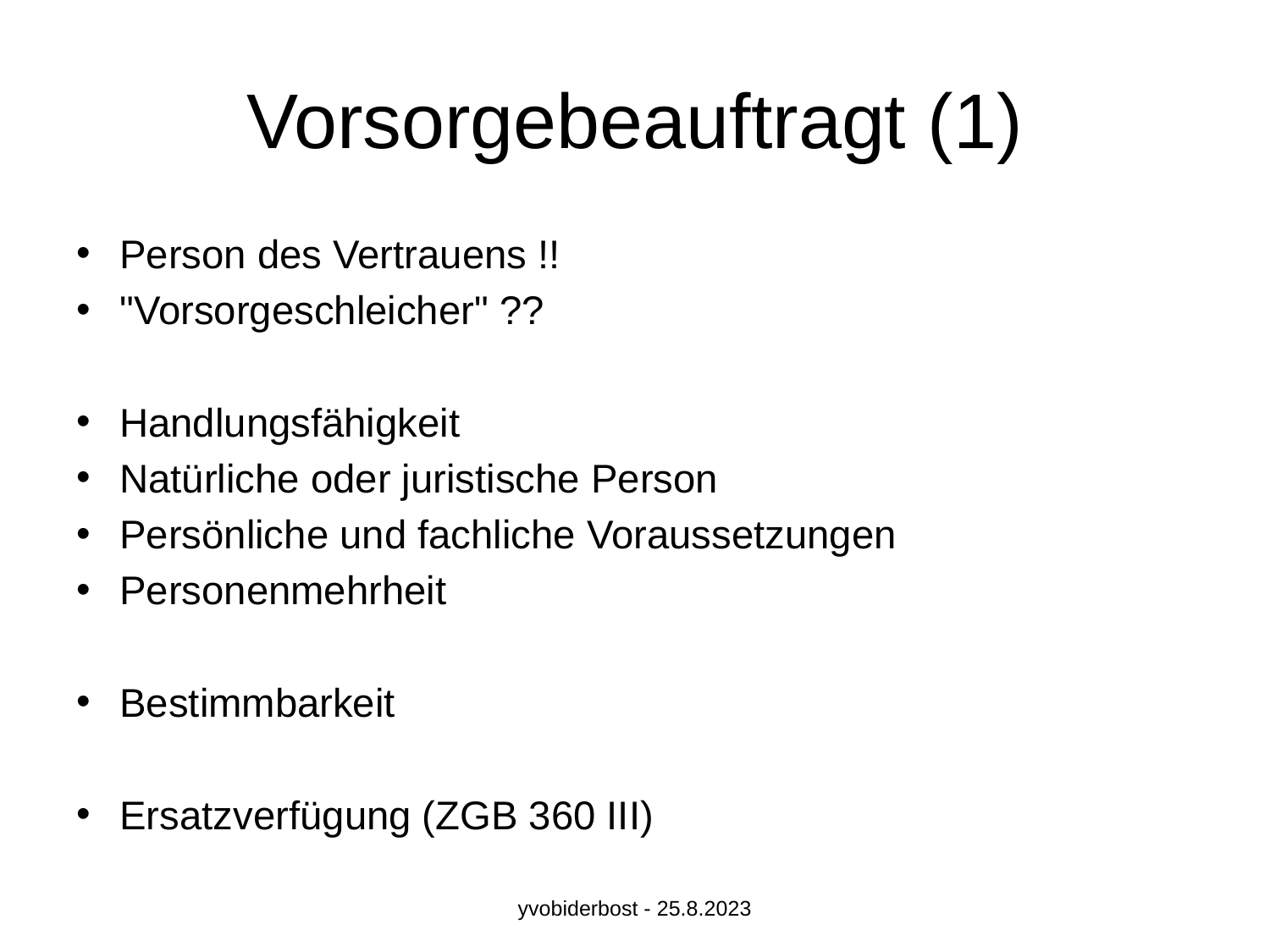

# Vorsorgebeauftragt (1)
Person des Vertrauens !!
"Vorsorgeschleicher" ??

Handlungsfähigkeit
Natürliche oder juristische Person
Persönliche und fachliche Voraussetzungen
Personenmehrheit

Bestimmbarkeit

Ersatzverfügung (ZGB 360 III)

yvobiderbost - 25.8.2023